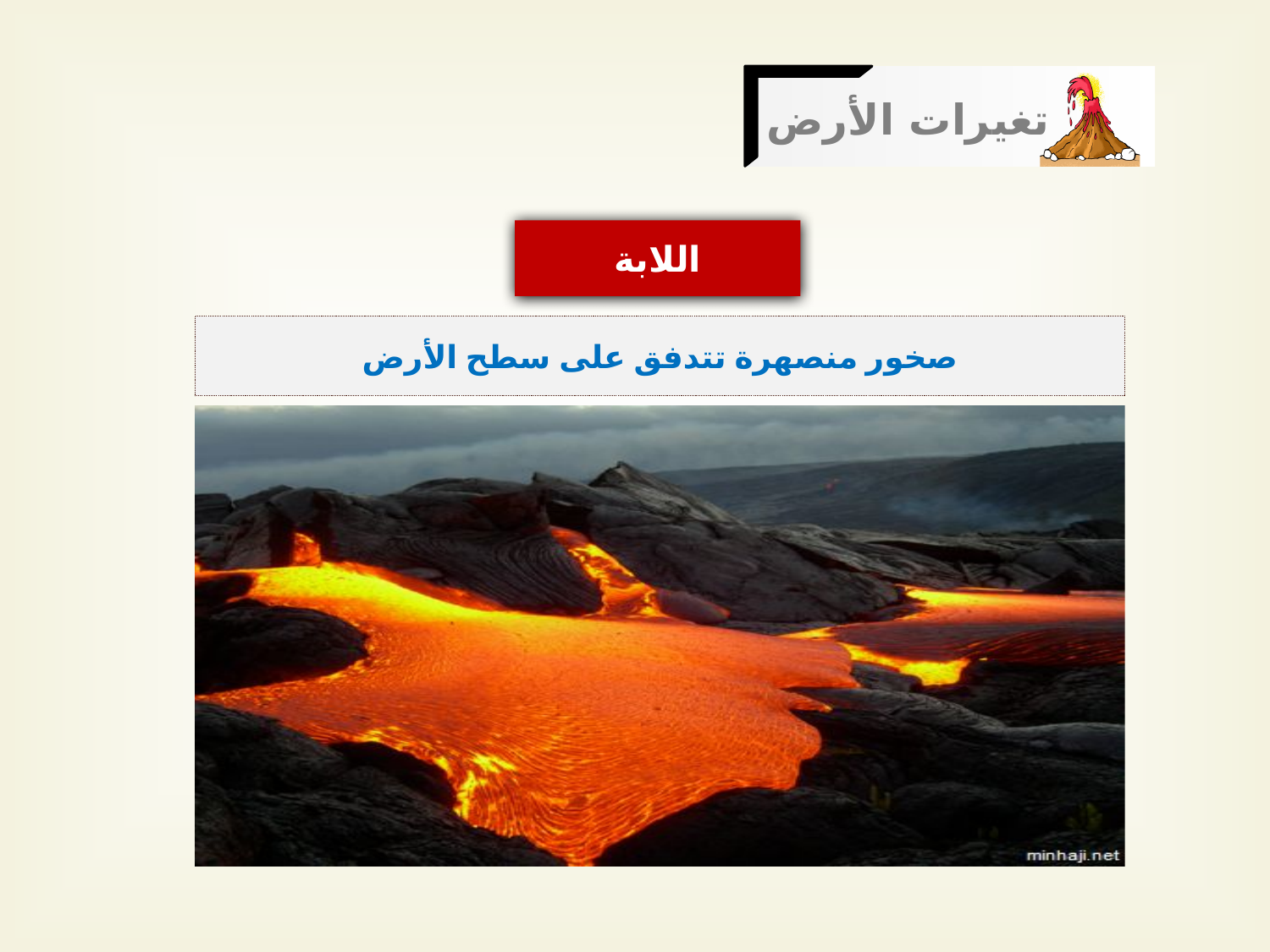

تغيرات الأرض
اللابة
صخور منصهرة تتدفق على سطح الأرض